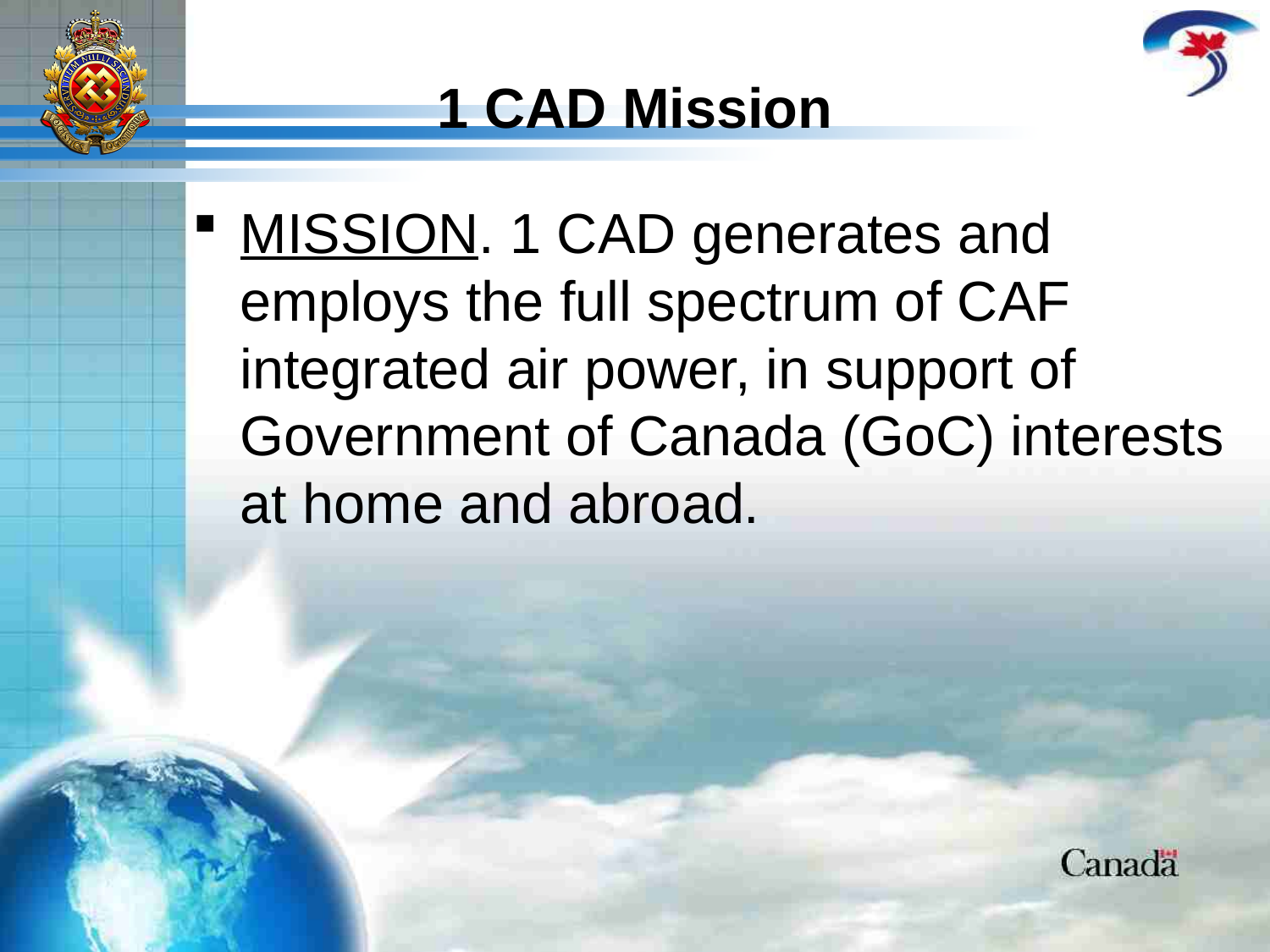

# 1 CAD Mission
MISSION. 1 CAD generates and employs the full spectrum of CAF integrated air power, in support of Government of Canada (GoC) interests at home and abroad.